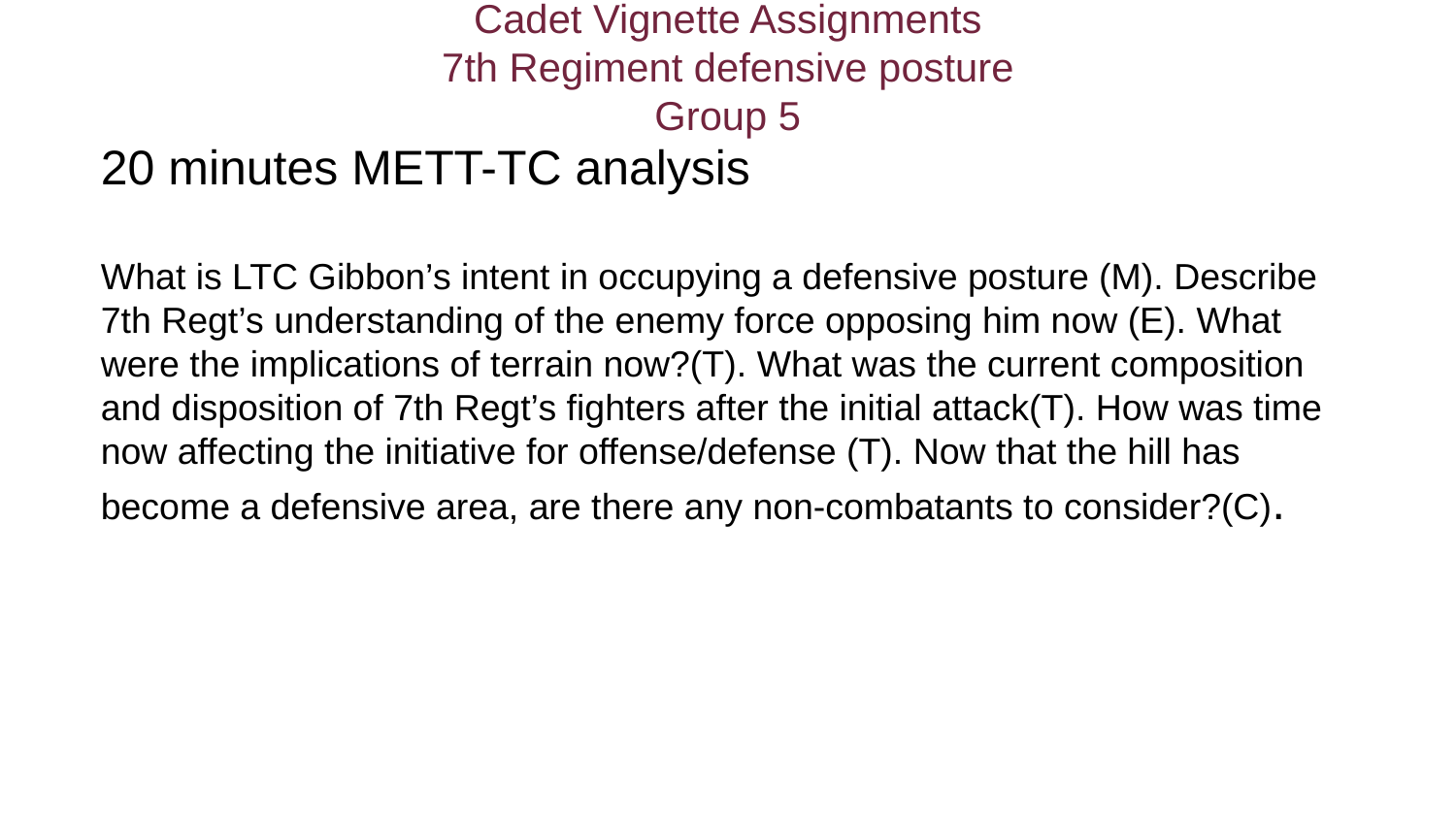

# Cadet Vignette Assignments
7th Regiment defensive posture
Group 5
20 minutes METT-TC analysis

What is LTC Gibbon’s intent in occupying a defensive posture (M). Describe 7th Regt’s understanding of the enemy force opposing him now (E). What were the implications of terrain now?(T). What was the current composition and disposition of 7th Regt’s fighters after the initial attack(T). How was time now affecting the initiative for offense/defense (T). Now that the hill has become a defensive area, are there any non-combatants to consider?(C).